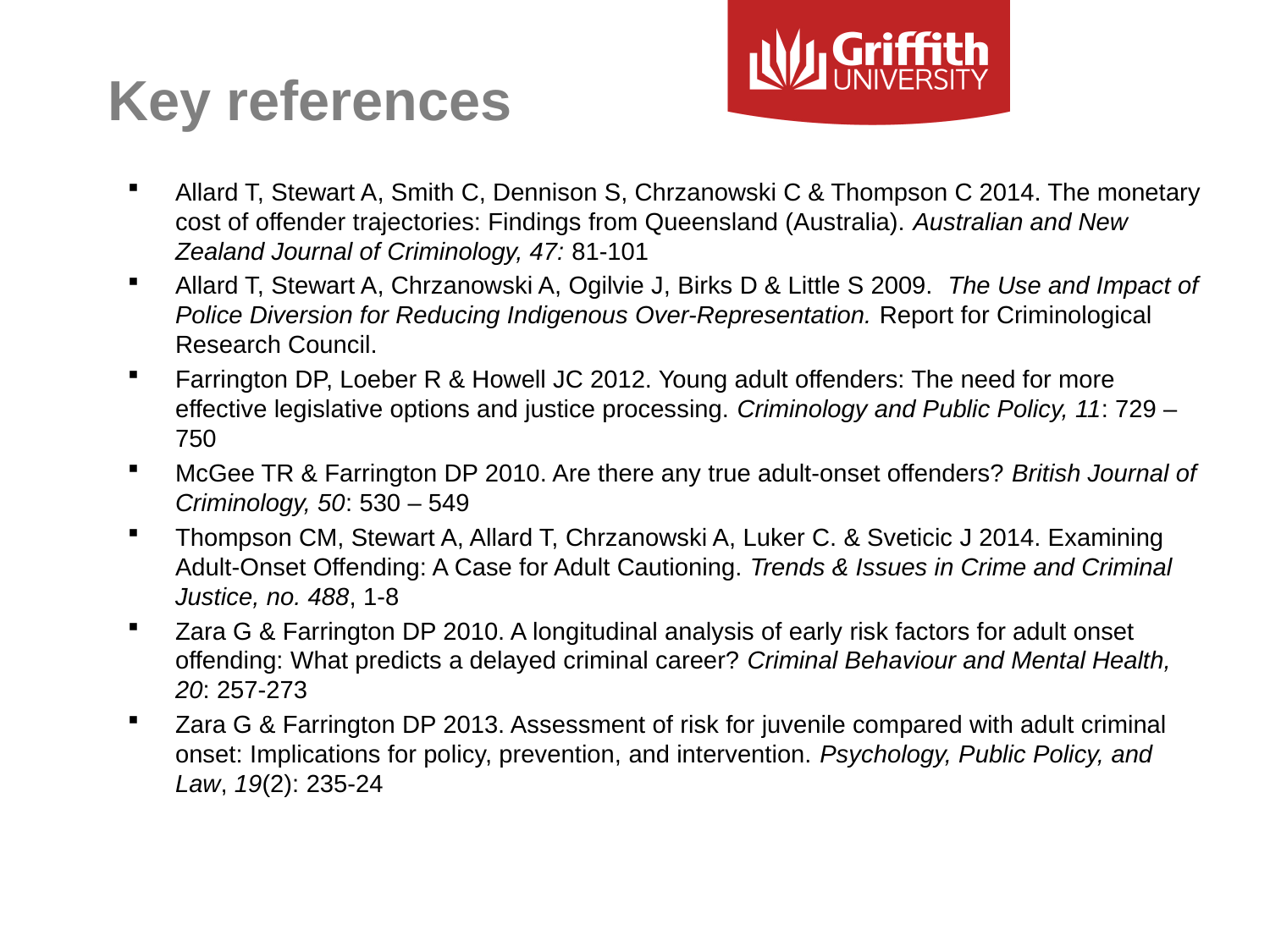

# Key references
Allard T, Stewart A, Smith C, Dennison S, Chrzanowski C & Thompson C 2014. The monetary cost of offender trajectories: Findings from Queensland (Australia). Australian and New Zealand Journal of Criminology, 47: 81-101
Allard T, Stewart A, Chrzanowski A, Ogilvie J, Birks D & Little S 2009.  The Use and Impact of Police Diversion for Reducing Indigenous Over-Representation. Report for Criminological Research Council.
Farrington DP, Loeber R & Howell JC 2012. Young adult offenders: The need for more effective legislative options and justice processing. Criminology and Public Policy, 11: 729 – 750
McGee TR & Farrington DP 2010. Are there any true adult-onset offenders? British Journal of Criminology, 50: 530 – 549
Thompson CM, Stewart A, Allard T, Chrzanowski A, Luker C. & Sveticic J 2014. Examining Adult-Onset Offending: A Case for Adult Cautioning. Trends & Issues in Crime and Criminal Justice, no. 488, 1-8
Zara G & Farrington DP 2010. A longitudinal analysis of early risk factors for adult onset offending: What predicts a delayed criminal career? Criminal Behaviour and Mental Health, 20: 257-273
Zara G & Farrington DP 2013. Assessment of risk for juvenile compared with adult criminal onset: Implications for policy, prevention, and intervention. Psychology, Public Policy, and Law, 19(2): 235-24